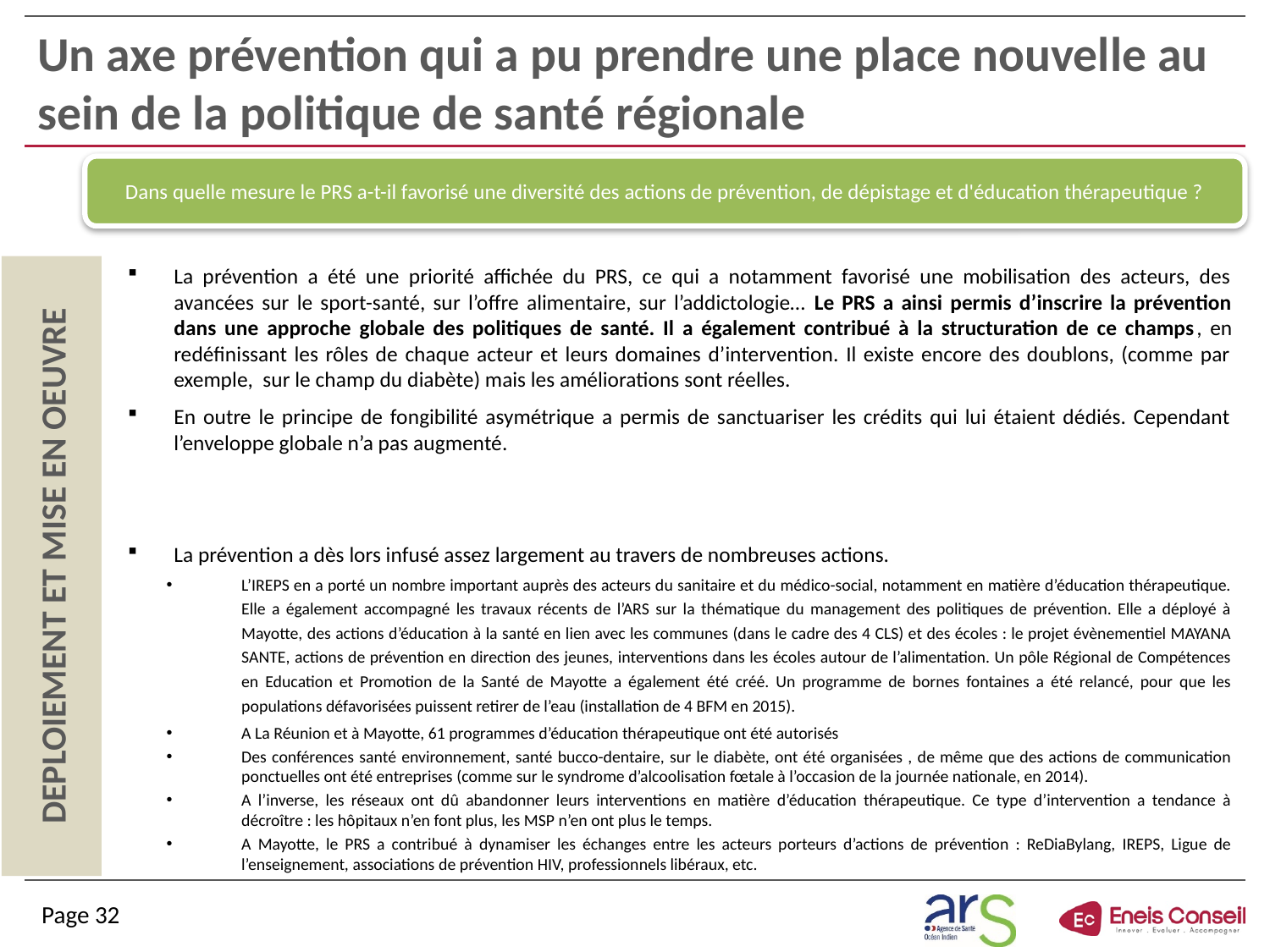

# Un axe prévention qui a pu prendre une place nouvelle au sein de la politique de santé régionale
Dans quelle mesure le PRS a-t-il favorisé une diversité des actions de prévention, de dépistage et d'éducation thérapeutique ?
La prévention a été une priorité affichée du PRS, ce qui a notamment favorisé une mobilisation des acteurs, des avancées sur le sport-santé, sur l’offre alimentaire, sur l’addictologie… Le PRS a ainsi permis d’inscrire la prévention dans une approche globale des politiques de santé. Il a également contribué à la structuration de ce champs, en redéfinissant les rôles de chaque acteur et leurs domaines d’intervention. Il existe encore des doublons, (comme par exemple,  sur le champ du diabète) mais les améliorations sont réelles.
En outre le principe de fongibilité asymétrique a permis de sanctuariser les crédits qui lui étaient dédiés. Cependant l’enveloppe globale n’a pas augmenté.

La prévention a dès lors infusé assez largement au travers de nombreuses actions.
L’IREPS en a porté un nombre important auprès des acteurs du sanitaire et du médico-social, notamment en matière d’éducation thérapeutique. Elle a également accompagné les travaux récents de l’ARS sur la thématique du management des politiques de prévention. Elle a déployé à Mayotte, des actions d’éducation à la santé en lien avec les communes (dans le cadre des 4 CLS) et des écoles : le projet évènementiel MAYANA SANTE, actions de prévention en direction des jeunes, interventions dans les écoles autour de l’alimentation. Un pôle Régional de Compétences en Education et Promotion de la Santé de Mayotte a également été créé. Un programme de bornes fontaines a été relancé, pour que les populations défavorisées puissent retirer de l’eau (installation de 4 BFM en 2015).
A La Réunion et à Mayotte, 61 programmes d’éducation thérapeutique ont été autorisés
Des conférences santé environnement, santé bucco-dentaire, sur le diabète, ont été organisées , de même que des actions de communication ponctuelles ont été entreprises (comme sur le syndrome d’alcoolisation fœtale à l’occasion de la journée nationale, en 2014).
A l’inverse, les réseaux ont dû abandonner leurs interventions en matière d’éducation thérapeutique. Ce type d’intervention a tendance à décroître : les hôpitaux n’en font plus, les MSP n’en ont plus le temps.
A Mayotte, le PRS a contribué à dynamiser les échanges entre les acteurs porteurs d’actions de prévention : ReDiaBylang, IREPS, Ligue de l’enseignement, associations de prévention HIV, professionnels libéraux, etc.

DEPLOIEMENT ET MISE EN OEUVRE